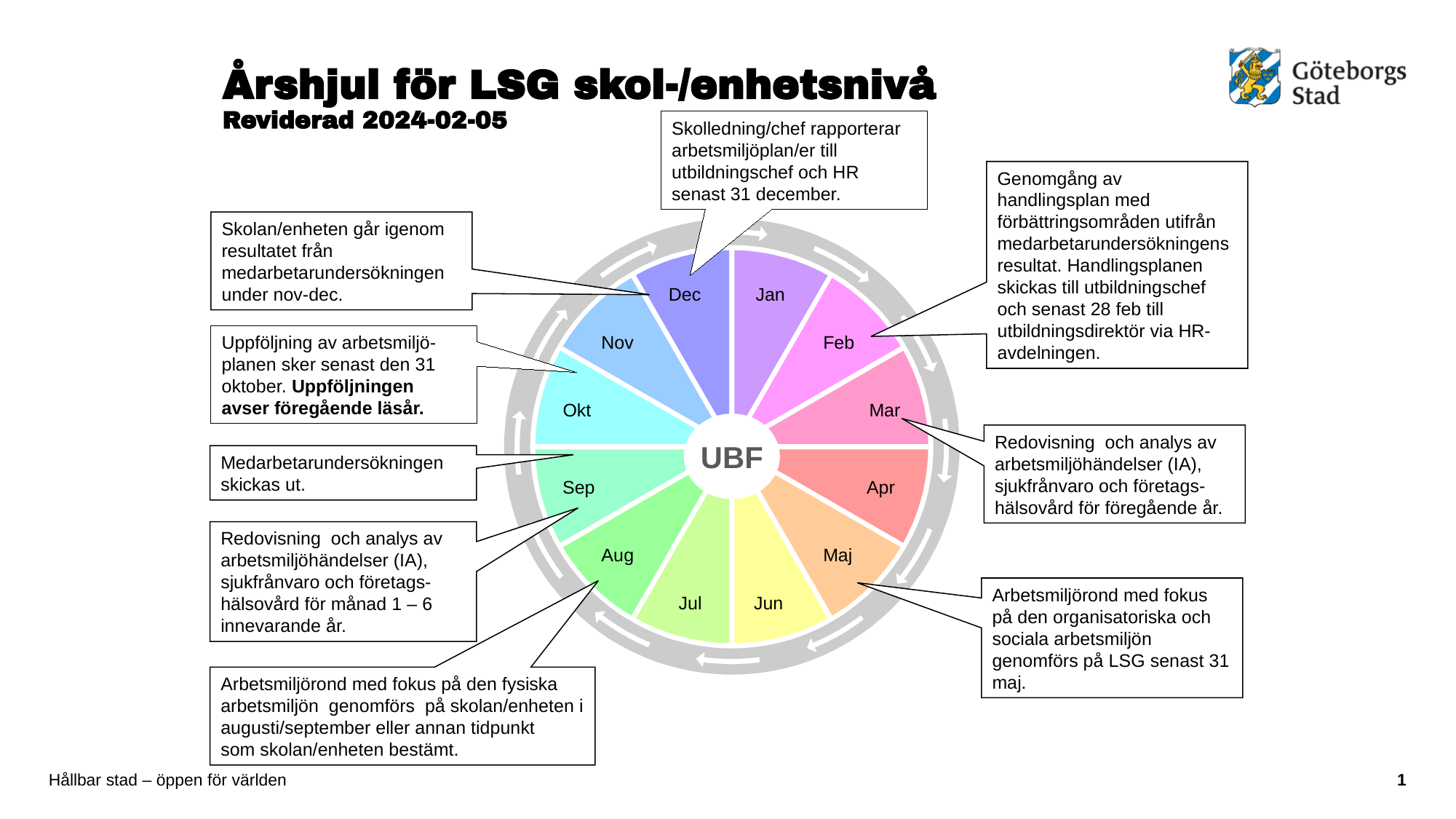

# Årshjul för LSG skol-/enhetsnivå Reviderad 2024-02-05
Skolledning/chef rapporterar arbetsmiljöplan/er till utbildningschef och HR senast 31 december.
Genomgång av handlingsplan med förbättringsområden utifrån medarbetarundersökningens resultat. Handlingsplanen skickas till utbildningschef och senast 28 feb till utbildningsdirektör via HR-avdelningen.
Skolan/enheten går igenom resultatet från medarbetarundersökningen under nov-dec.

Dec
Jan
Nov
Feb
Okt
Mar
Sep
Apr
Aug
Maj
Jul
Jun
r
Uppföljning av arbetsmiljö-planen sker senast den 31 oktober. Uppföljningen avser föregående läsår.
UBF
Redovisning  och analys av arbetsmiljöhändelser (IA), sjukfrånvaro och företags- hälsovård för föregående år.
Medarbetarundersökningen skickas ut.
Redovisning  och analys av arbetsmiljöhändelser (IA), sjukfrånvaro och företags- hälsovård för månad 1 – 6 innevarande år.
Arbetsmiljörond med fokus på den organisatoriska och sociala arbetsmiljön genomförs på LSG senast 31 maj.
Arbetsmiljörond med fokus på den fysiska arbetsmiljön  genomförs  på skolan/enheten i augusti/september eller annan tidpunkt
som skolan/enheten bestämt.